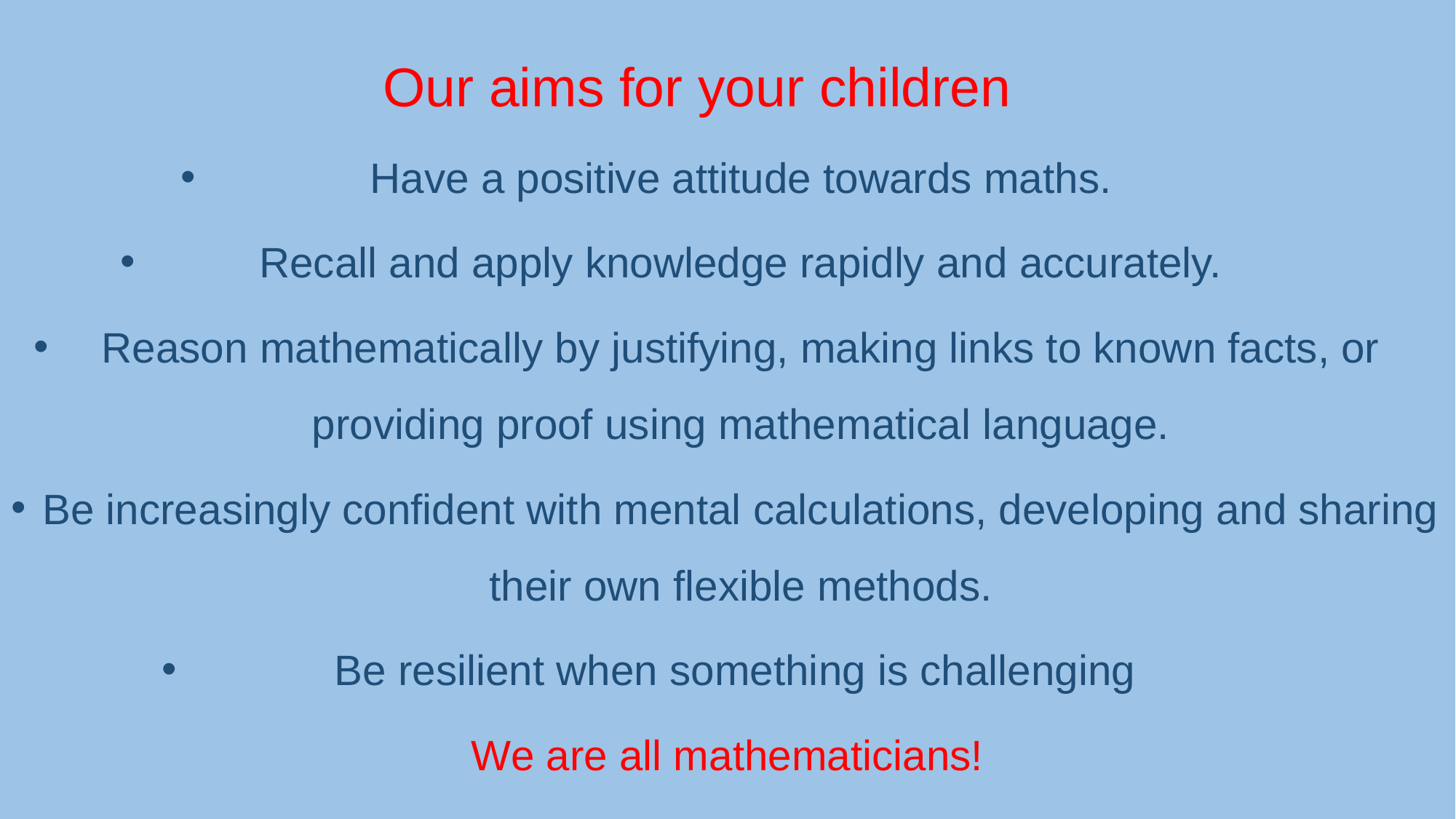

# Our aims for your children
Have a positive attitude towards maths.
Recall and apply knowledge rapidly and accurately.
Reason mathematically by justifying, making links to known facts, or providing proof using mathematical language.
Be increasingly confident with mental calculations, developing and sharing their own flexible methods.
Be resilient when something is challenging
We are all mathematicians!